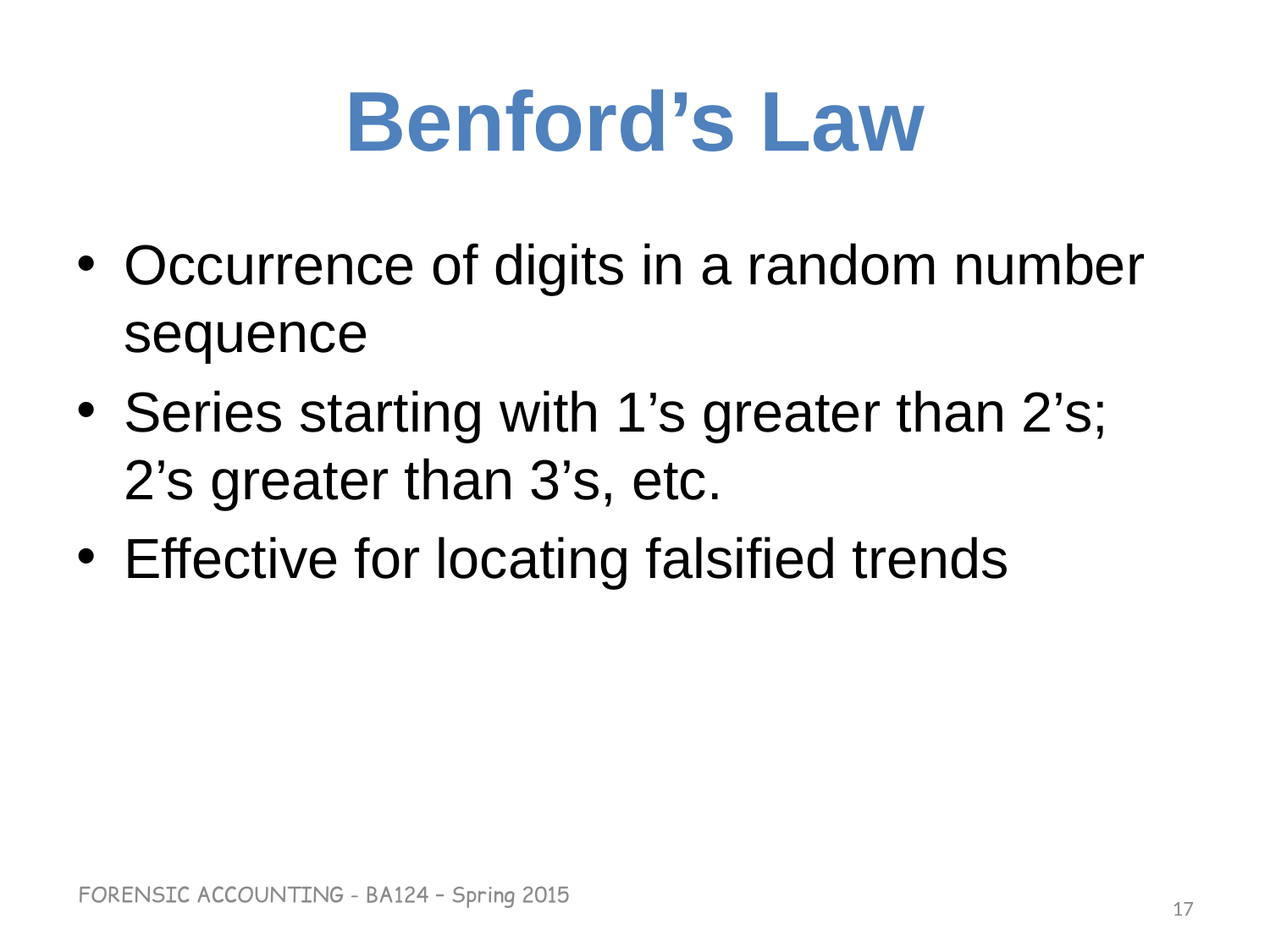

# Benford’s Law
Occurrence of digits in a random number sequence
Series starting with 1’s greater than 2’s; 2’s greater than 3’s, etc.
Effective for locating falsified trends

FORENSIC ACCOUNTING - BA124 – Spring 2015
17